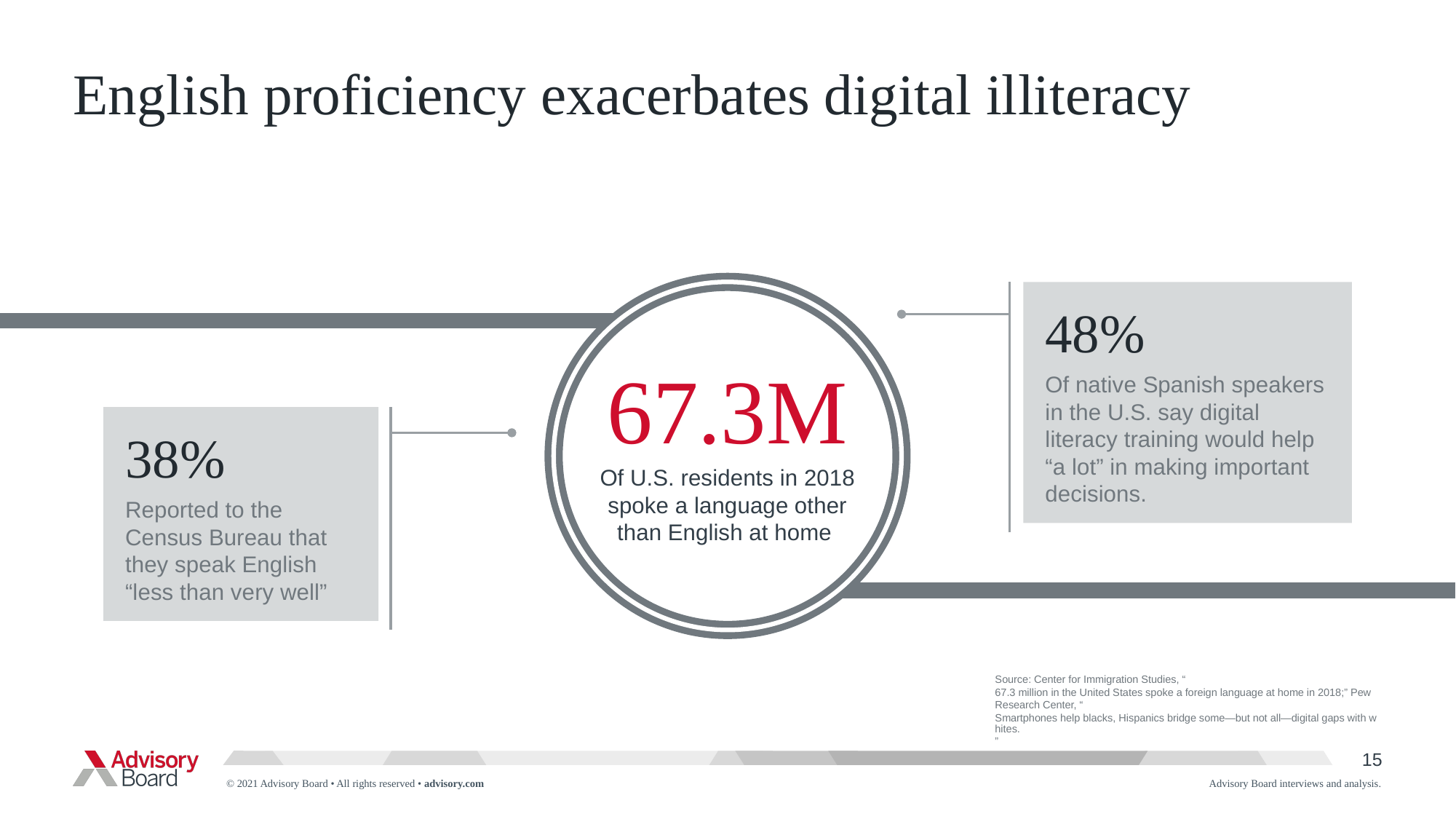

# English proficiency exacerbates digital illiteracy
48%
Of native Spanish speakers in the U.S. say digital literacy training would help “a lot” in making important decisions.

67.3M
Of U.S. residents in 2018 spoke a language other than English at home
38%
Reported to the Census Bureau that they speak English “less than very well”
Source: Center for Immigration Studies, “67.3 million in the United States spoke a foreign language at home in 2018;” Pew Research Center, “Smartphones help blacks, Hispanics bridge some—but not all—digital gaps with whites.”